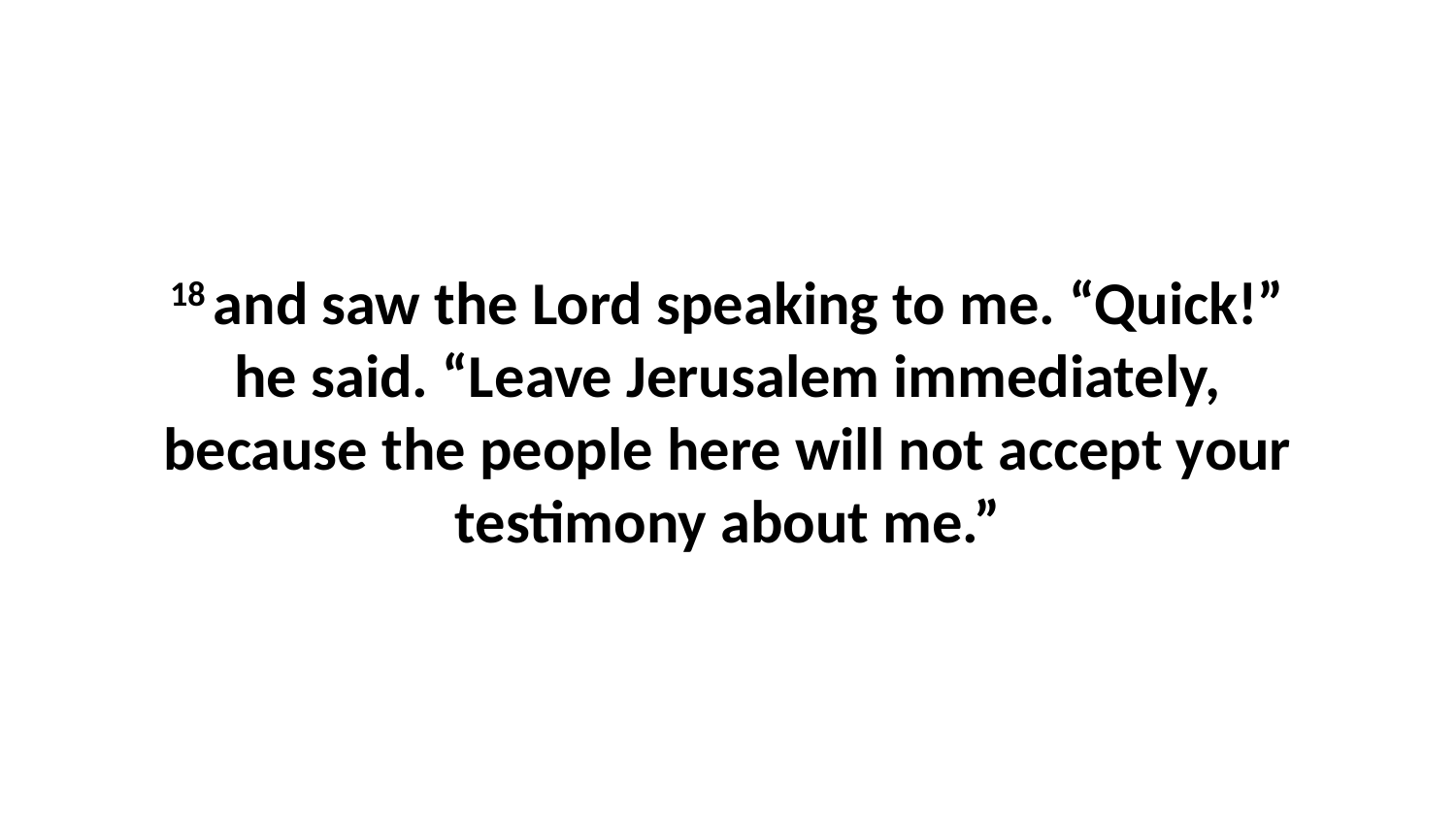

18 and saw the Lord speaking to me. “Quick!” he said. “Leave Jerusalem immediately, because the people here will not accept your testimony about me.”